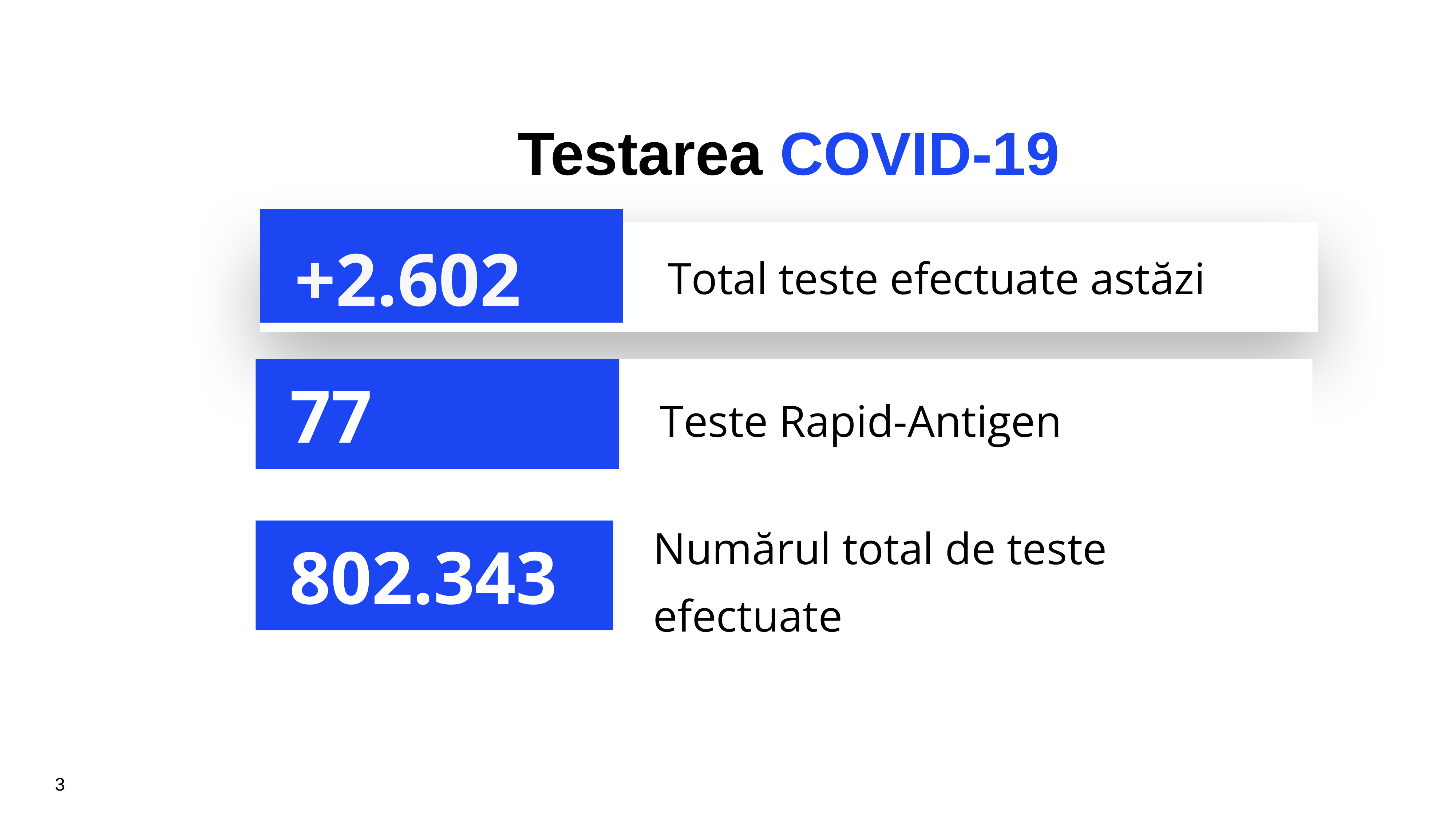

# Testarea COVID-19

+2.602

Total teste efectuate astăzi

Teste Rapid-Antigen

77

Numărul total de teste efectuate

802.343
3